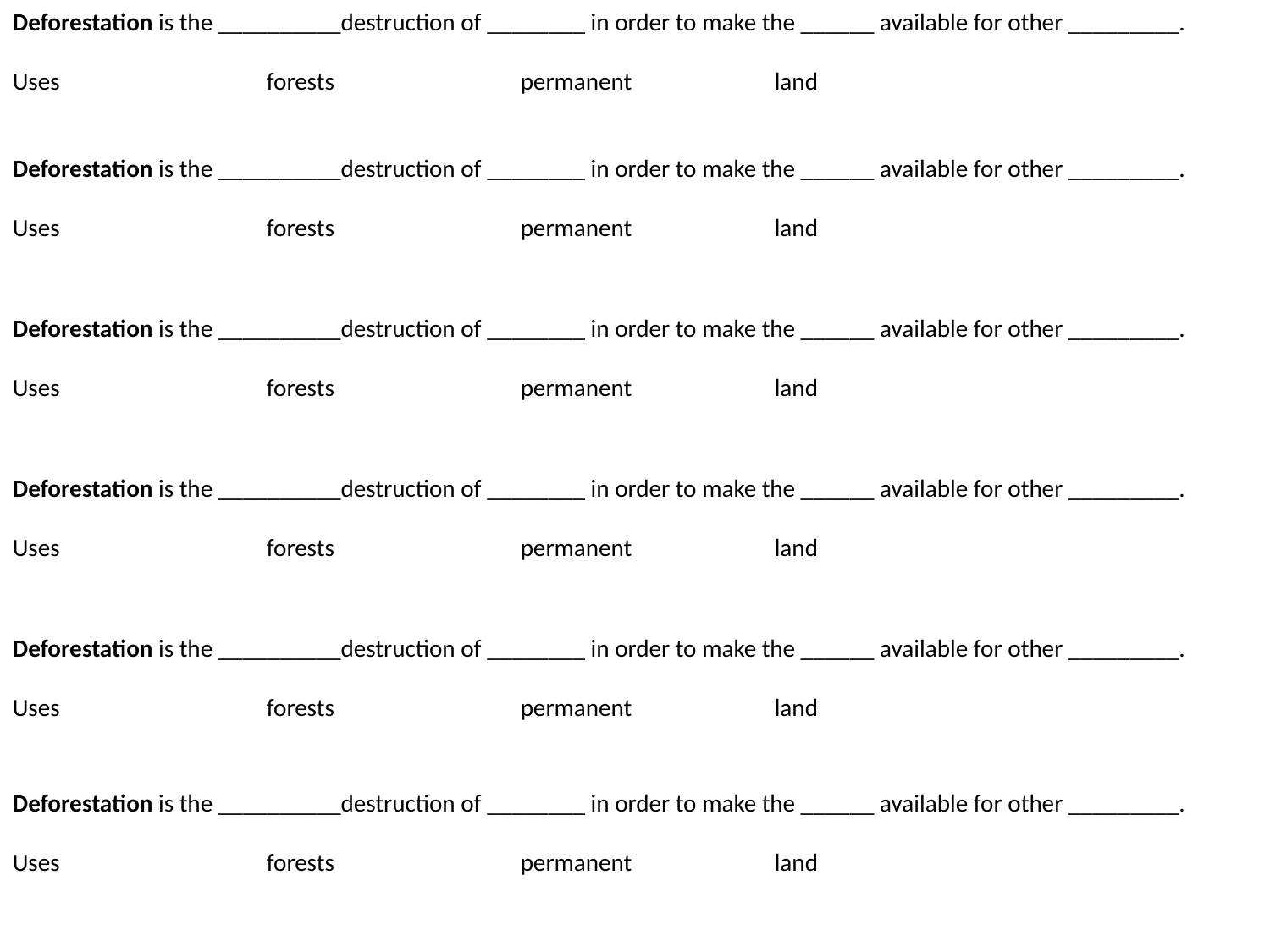

Deforestation is the __________destruction of ________ in order to make the ______ available for other _________.

Uses		forests		permanent		land
Deforestation is the __________destruction of ________ in order to make the ______ available for other _________.

Uses		forests		permanent		land
Deforestation is the __________destruction of ________ in order to make the ______ available for other _________.

Uses		forests		permanent		land
Deforestation is the __________destruction of ________ in order to make the ______ available for other _________.

Uses		forests		permanent		land
Deforestation is the __________destruction of ________ in order to make the ______ available for other _________.

Uses		forests		permanent		land
Deforestation is the __________destruction of ________ in order to make the ______ available for other _________.

Uses		forests		permanent		land